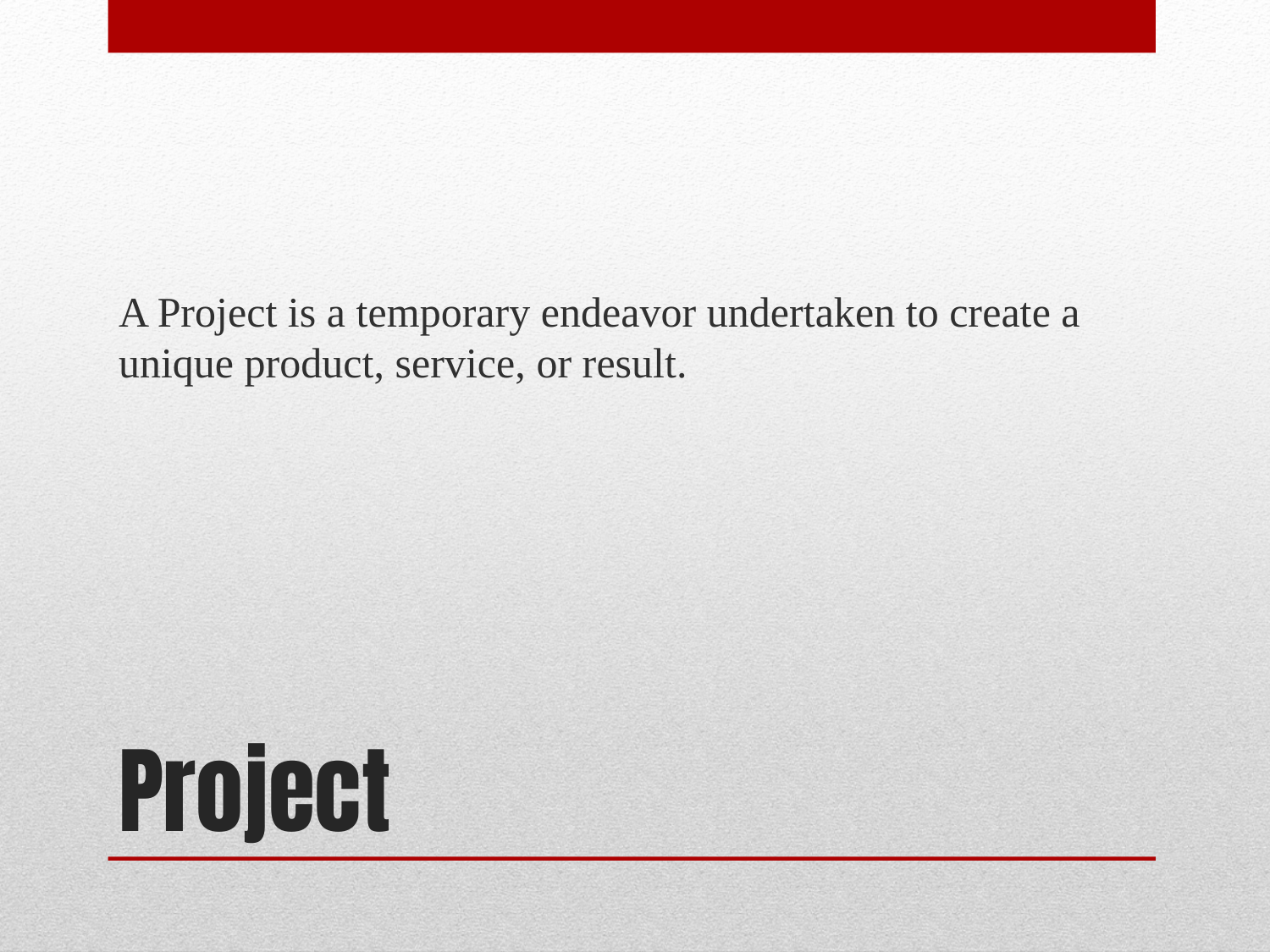

A Project is a temporary endeavor undertaken to create a unique product, service, or result.

# Project